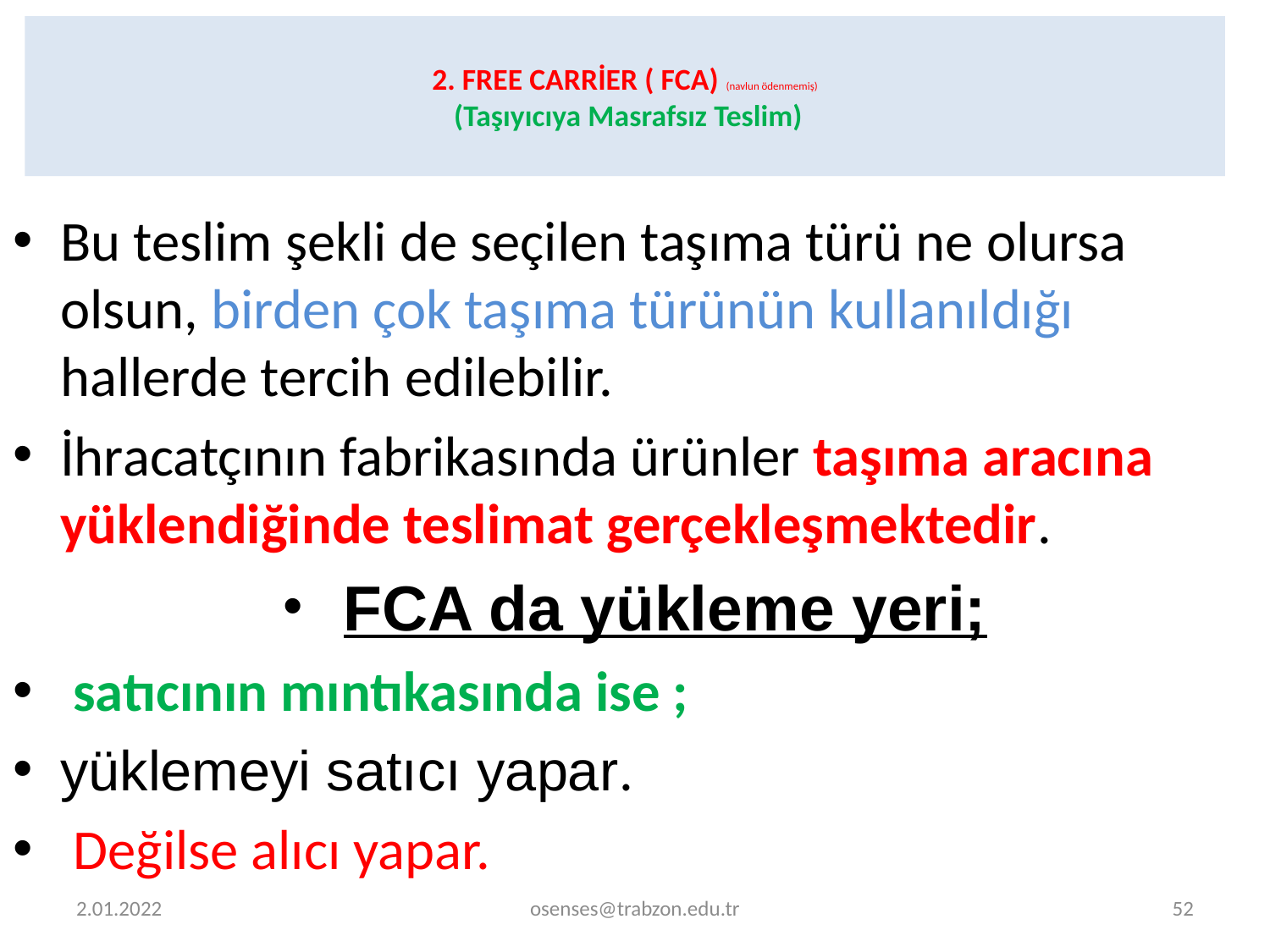

# 2. FREE CARRİER ( FCA) (navlun ödenmemiş) (Taşıyıcıya Masrafsız Teslim)
Bu teslim şekli de seçilen taşıma türü ne olursa olsun, birden çok taşıma türünün kullanıldığı hallerde tercih edilebilir.
İhracatçının fabrikasında ürünler taşıma aracına yüklendiğinde teslimat gerçekleşmektedir.
 FCA da yükleme yeri;
 satıcının mıntıkasında ise ;
yüklemeyi satıcı yapar.
 Değilse alıcı yapar.
2.01.2022
osenses@trabzon.edu.tr
52